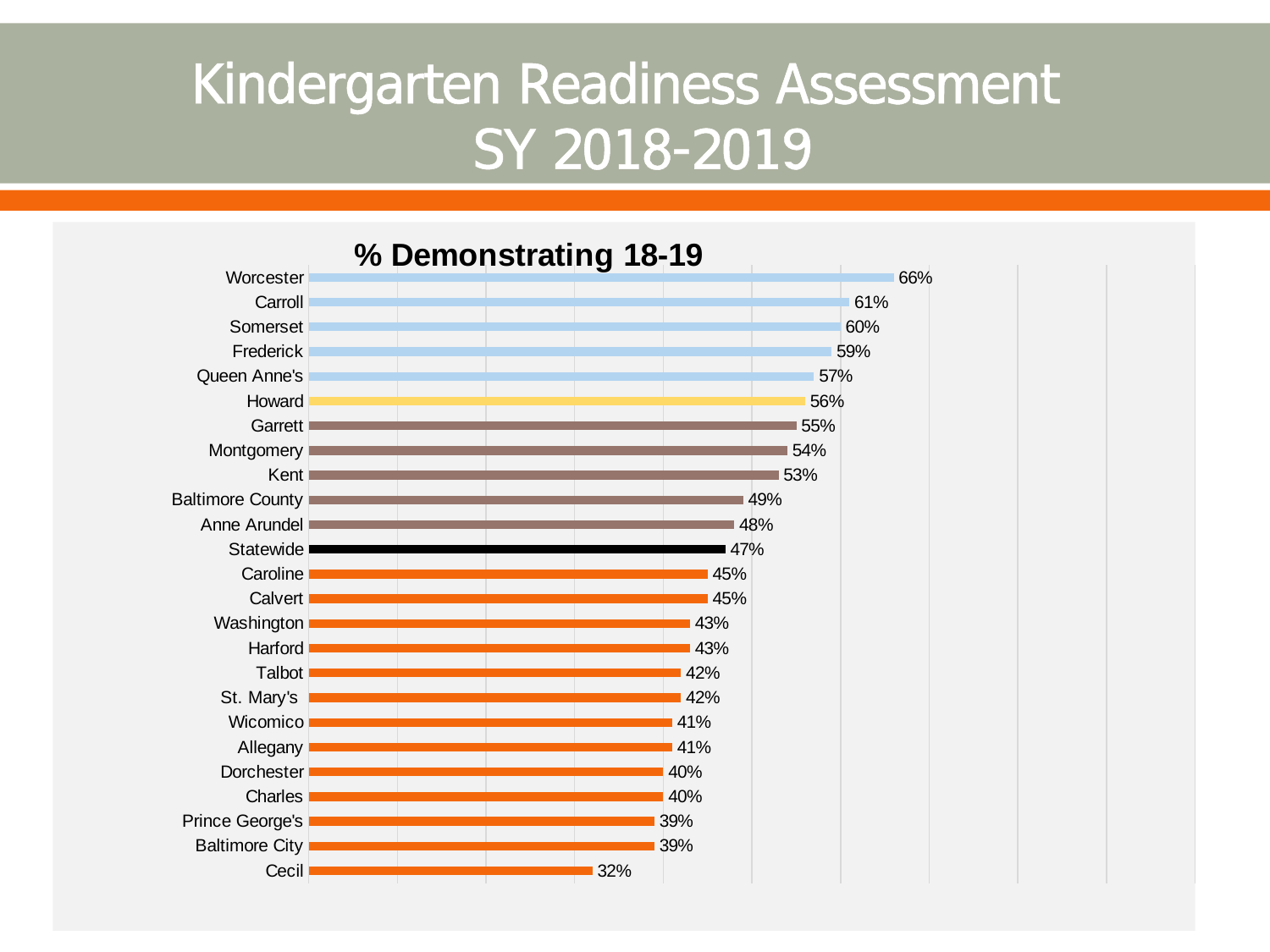

# Kindergarten Readiness Assessment SY 2018-2019

### Chart:

| Category | % Demonstrating 18-19 |
|---|---|
| Cecil | 0.32 |
| Baltimore City | 0.39 |
| Prince George's | 0.39 |
| Charles | 0.4 |
| Dorchester | 0.4 |
| Allegany | 0.41 |
| Wicomico | 0.41 |
| St. Mary's  | 0.42 |
| Talbot | 0.42 |
| Harford | 0.43 |
| Washington | 0.43 |
| Calvert | 0.45 |
| Caroline | 0.45 |
| Statewide | 0.47 |
| Anne Arundel | 0.48 |
| Baltimore County | 0.49 |
| Kent | 0.53 |
| Montgomery | 0.54 |
| Garrett | 0.55 |
| Howard | 0.56 |
| Queen Anne's | 0.57 |
| Frederick | 0.59 |
| Somerset | 0.6 |
| Carroll | 0.61 |
| Worcester | 0.66 |